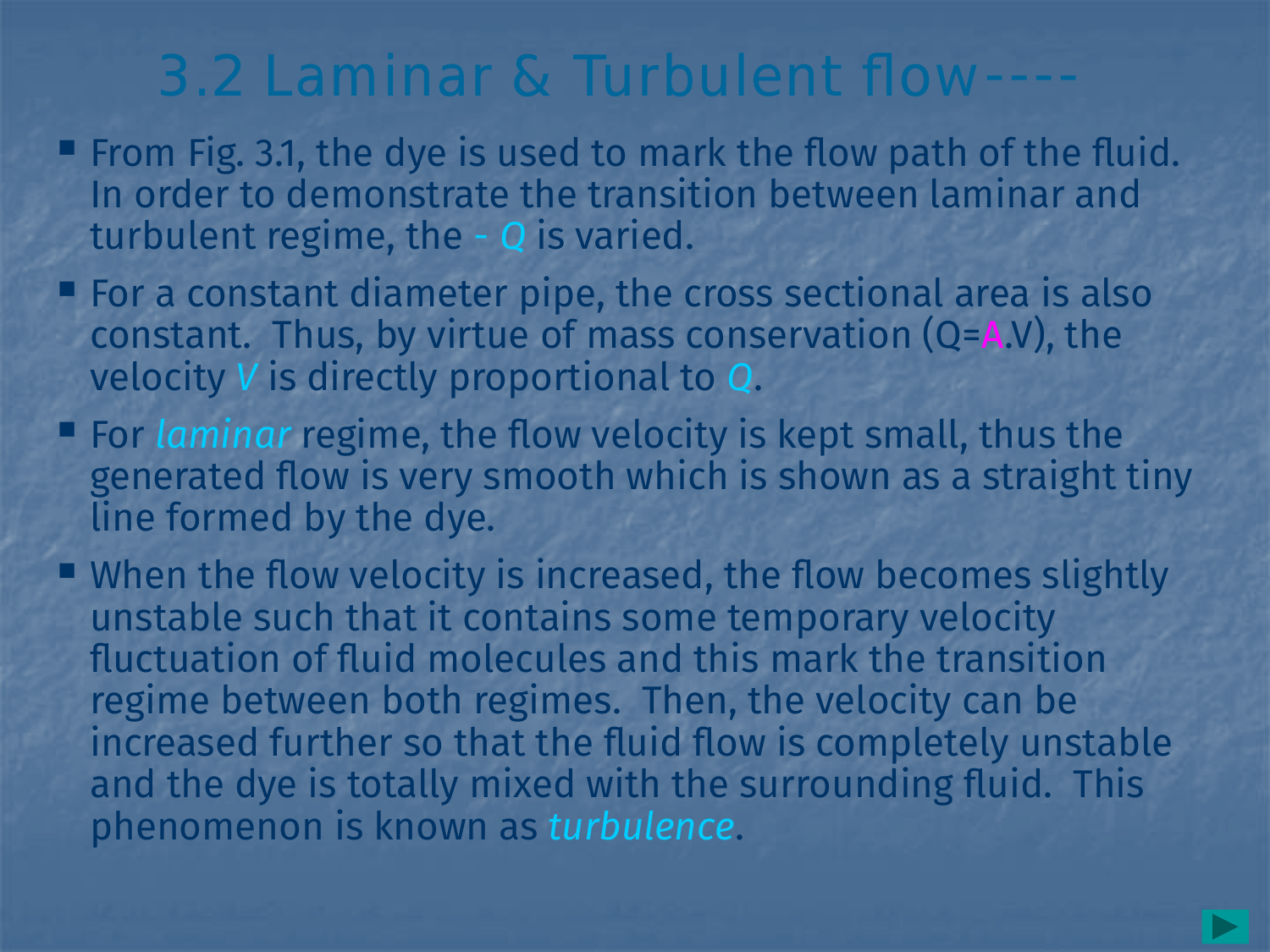

# 3.2 Laminar & Turbulent flow----
From Fig. 3.1, the dye is used to mark the flow path of the fluid.  In order to demonstrate the transition between laminar and turbulent regime, the - Q is varied.
For a constant diameter pipe, the cross sectional area is also constant.  Thus, by virtue of mass conservation (Q=A.V), the velocity V is directly proportional to Q.
For laminar regime, the flow velocity is kept small, thus the generated flow is very smooth which is shown as a straight tiny line formed by the dye.
When the flow velocity is increased, the flow becomes slightly unstable such that it contains some temporary velocity fluctuation of fluid molecules and this mark the transition regime between both regimes.  Then, the velocity can be increased further so that the fluid flow is completely unstable and the dye is totally mixed with the surrounding fluid.  This phenomenon is known as turbulence.